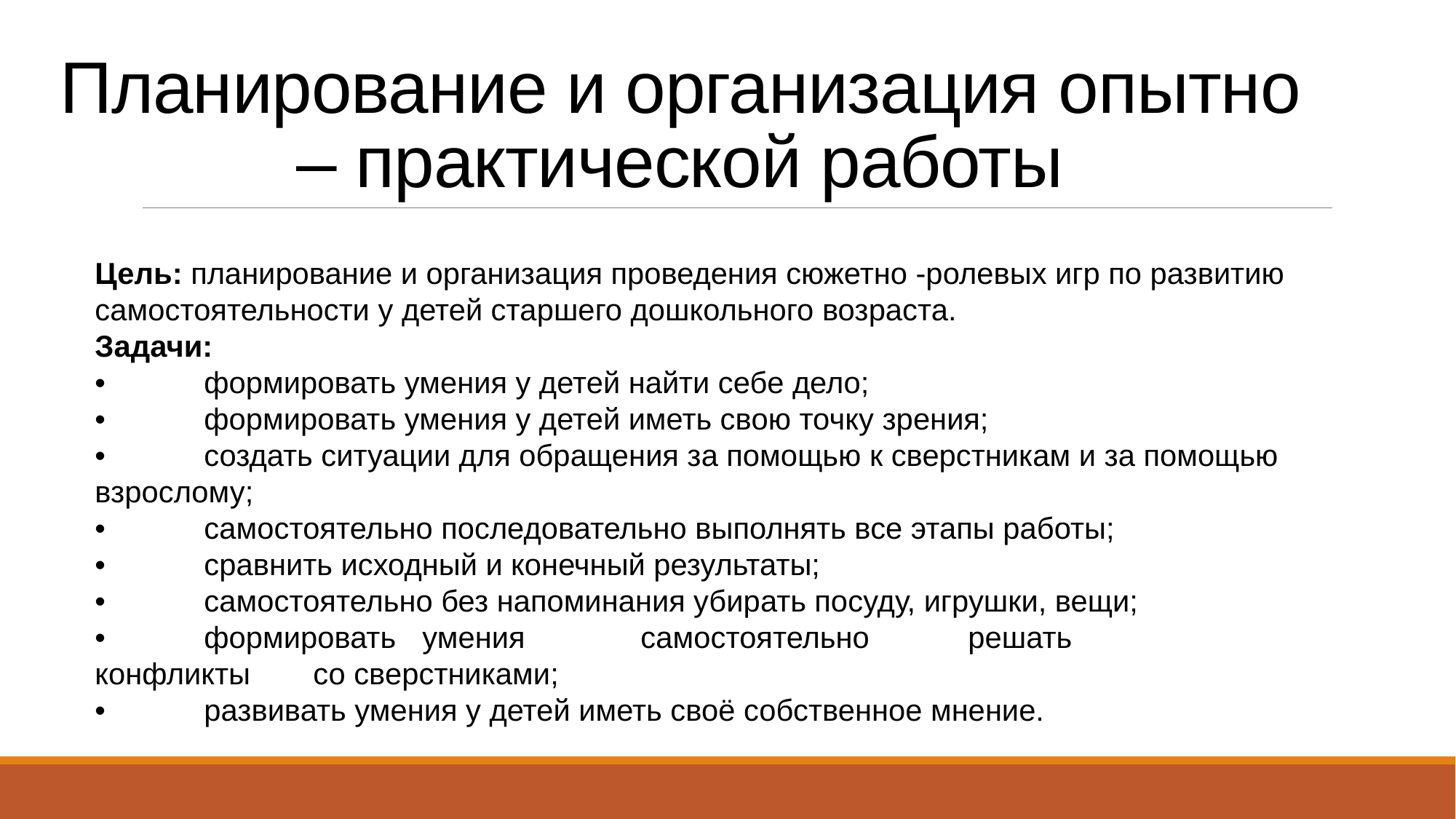

# Планирование и организация опытно – практической работы
Цель: планирование и организация проведения сюжетно -ролевых игр по развитию самостоятельности у детей старшего дошкольного возраста.
Задачи:
•	формировать умения у детей найти себе дело;
•	формировать умения у детей иметь свою точку зрения;
•	создать ситуации для обращения за помощью к сверстникам и за помощью взрослому;
•	самостоятельно последовательно выполнять все этапы работы;
•	сравнить исходный и конечный результаты;
•	самостоятельно без напоминания убирать посуду, игрушки, вещи;
•	формировать 	умения 	самостоятельно 	решать 	конфликты 	со сверстниками;
•	развивать умения у детей иметь своё собственное мнение.